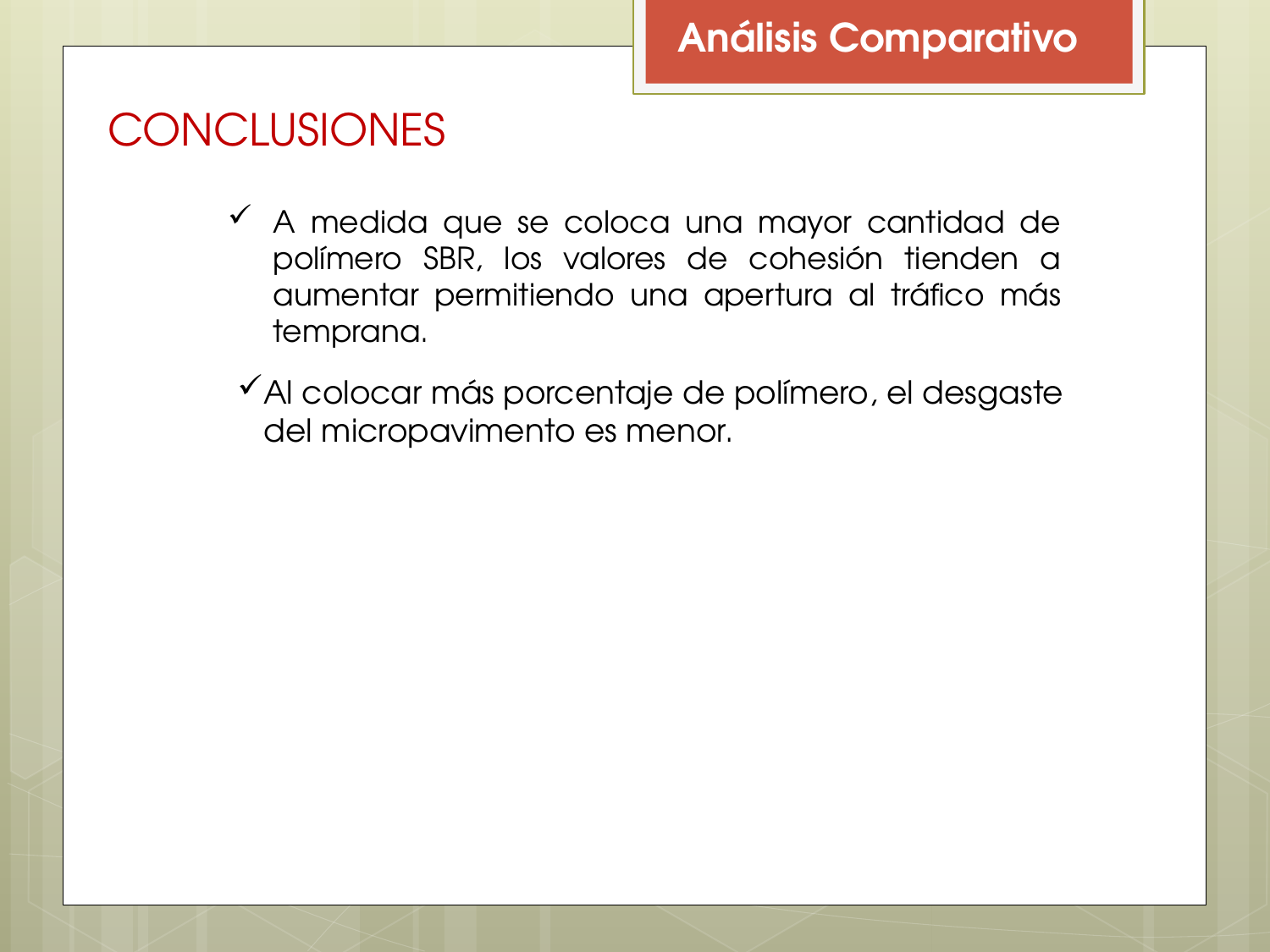

Análisis Comparativo
# CONCLUSIONES
A medida que se coloca una mayor cantidad de polímero SBR, los valores de cohesión tienden a aumentar permitiendo una apertura al tráfico más temprana.
Al colocar más porcentaje de polímero, el desgaste    del micropavimento es menor.